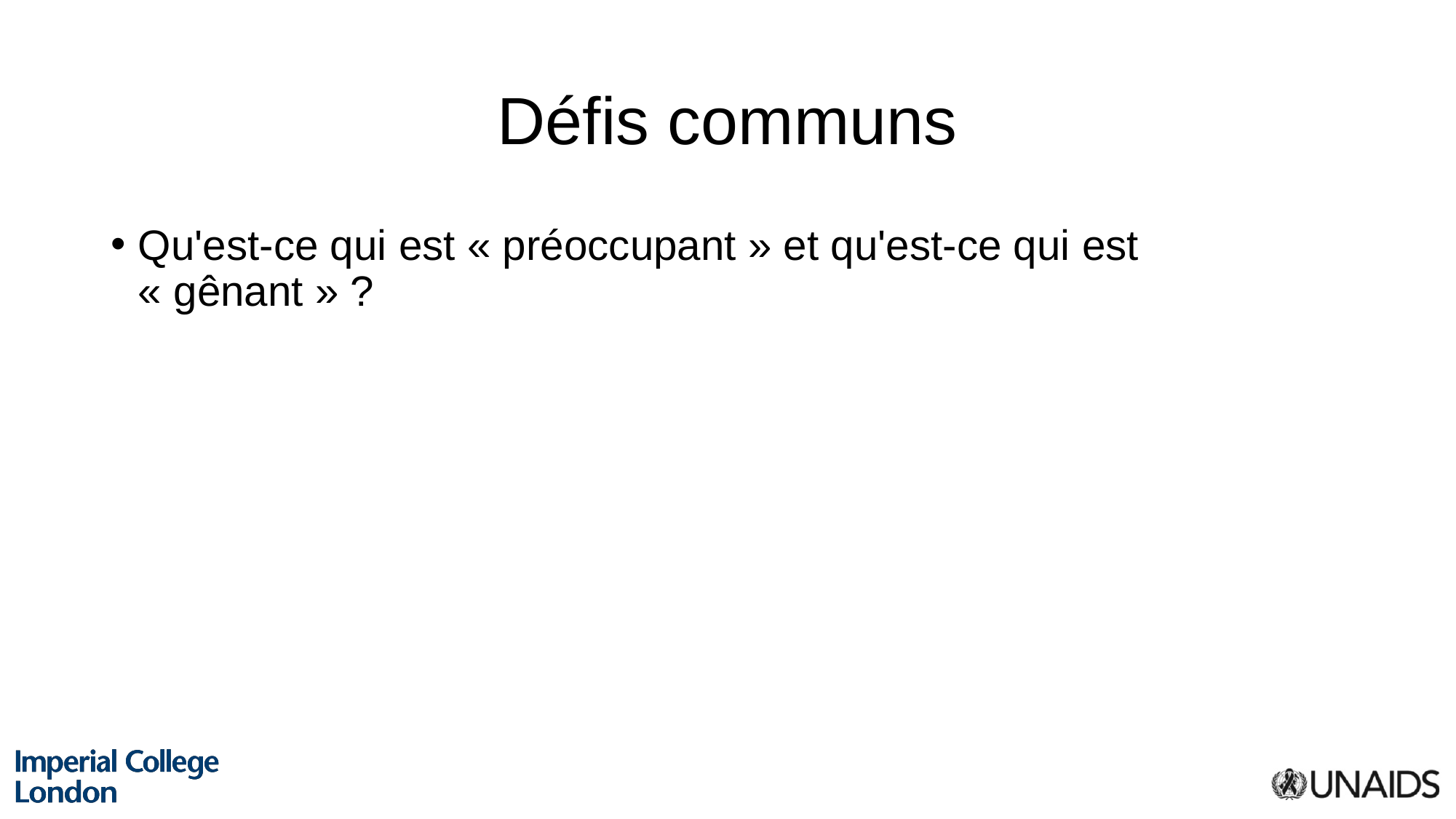

# Défis communs
Qu'est-ce qui est « préoccupant » et qu'est-ce qui est « gênant » ?